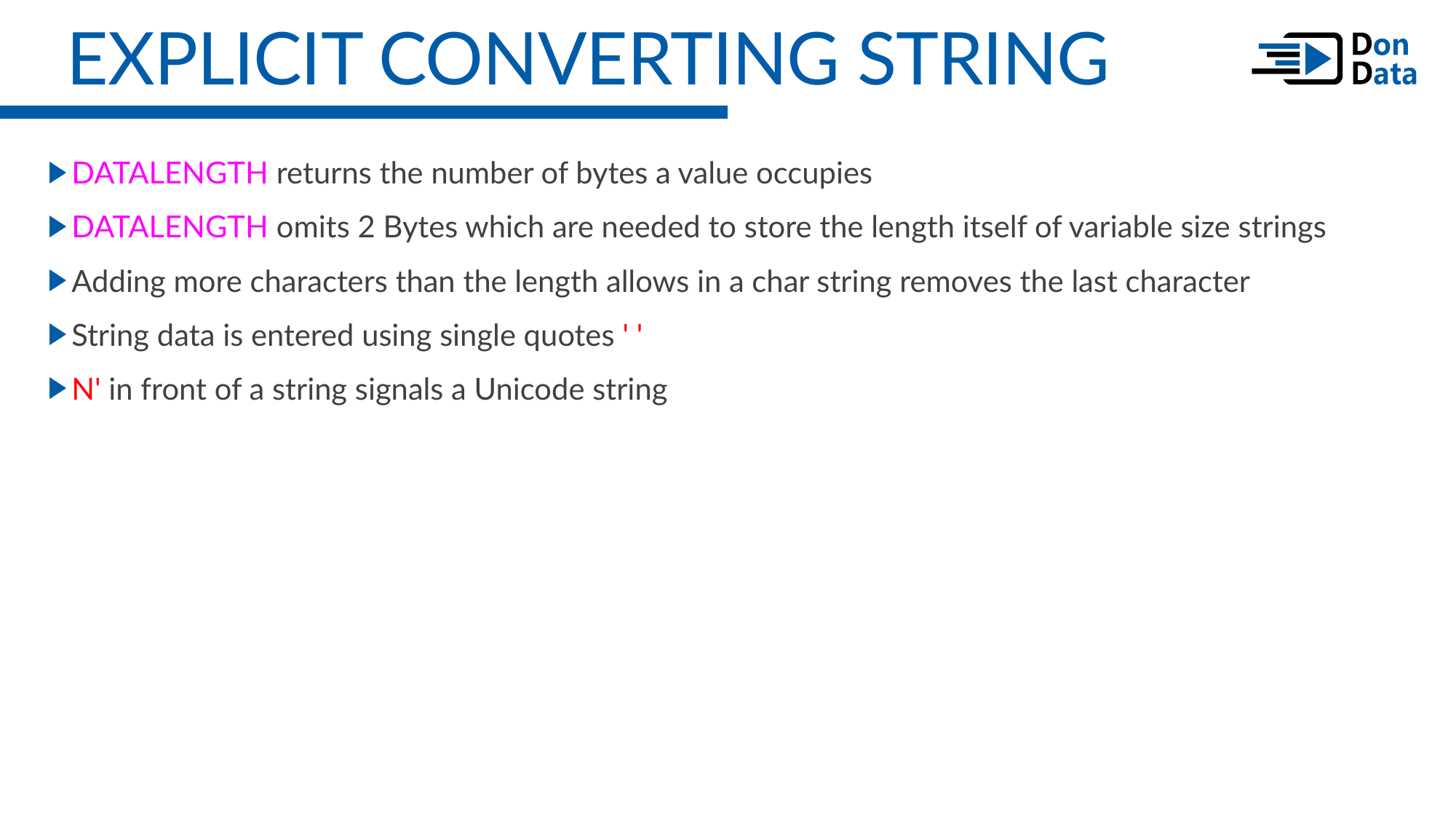

Explicit Converting String
DATALENGTH returns the number of bytes a value occupies
DATALENGTH omits 2 Bytes which are needed to store the length itself of variable size strings
Adding more characters than the length allows in a char string removes the last character
String data is entered using single quotes ' '
N' in front of a string signals a Unicode string